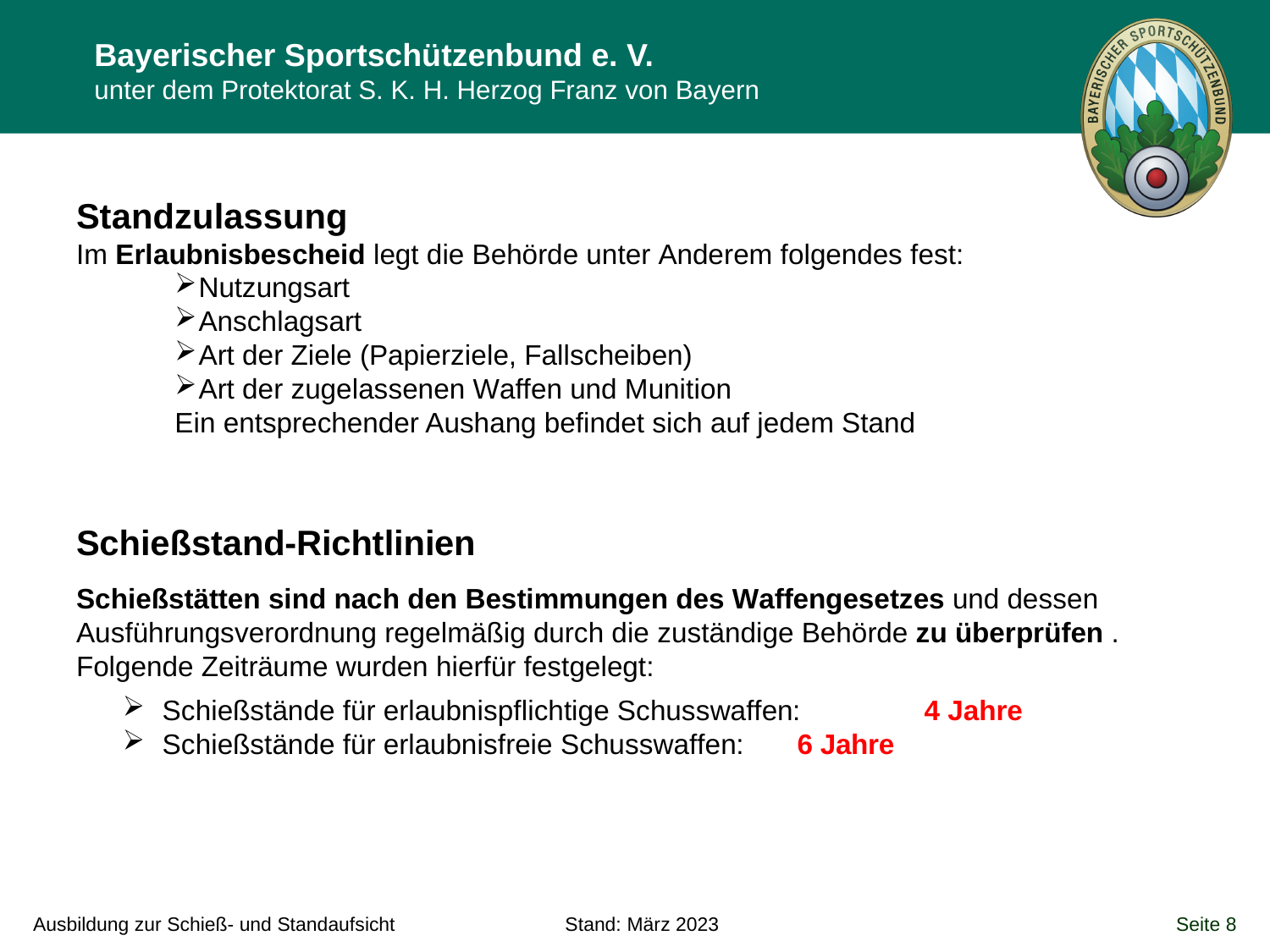

Standzulassung
Im Erlaubnisbescheid legt die Behörde unter Anderem folgendes fest:
Nutzungsart
Anschlagsart
Art der Ziele (Papierziele, Fallscheiben)
Art der zugelassenen Waffen und Munition
Ein entsprechender Aushang befindet sich auf jedem Stand
Schießstand-Richtlinien
Schießstätten sind nach den Bestimmungen des Waffengesetzes und dessen Ausführungsverordnung regelmäßig durch die zuständige Behörde zu überprüfen . Folgende Zeiträume wurden hierfür festgelegt:
Schießstände für erlaubnispflichtige Schusswaffen: 	4 Jahre
Schießstände für erlaubnisfreie Schusswaffen:       	6 Jahre